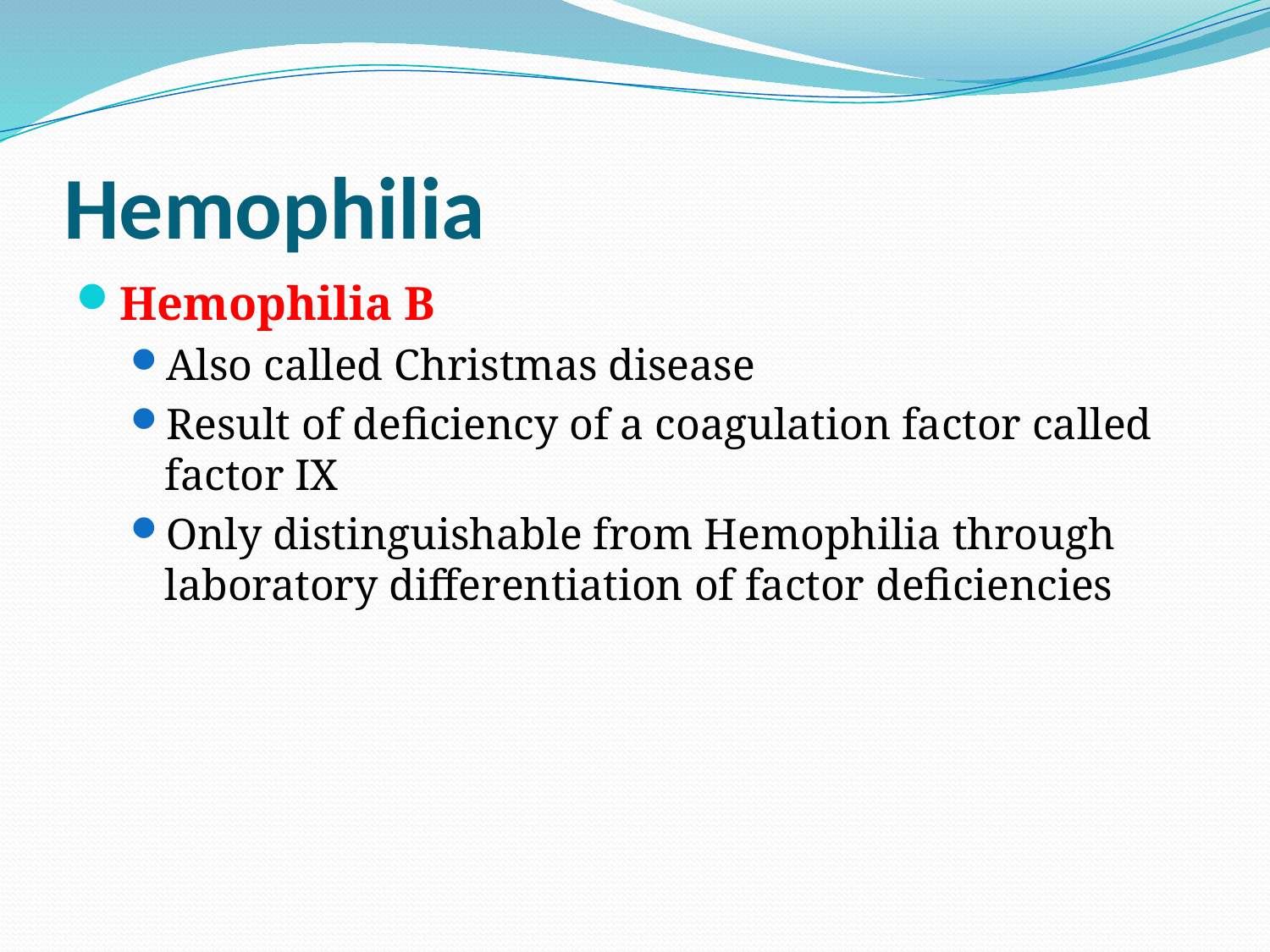

# Hemophilia
Hemophilia B
Also called Christmas disease
Result of deficiency of a coagulation factor called factor IX
Only distinguishable from Hemophilia through laboratory differentiation of factor deficiencies